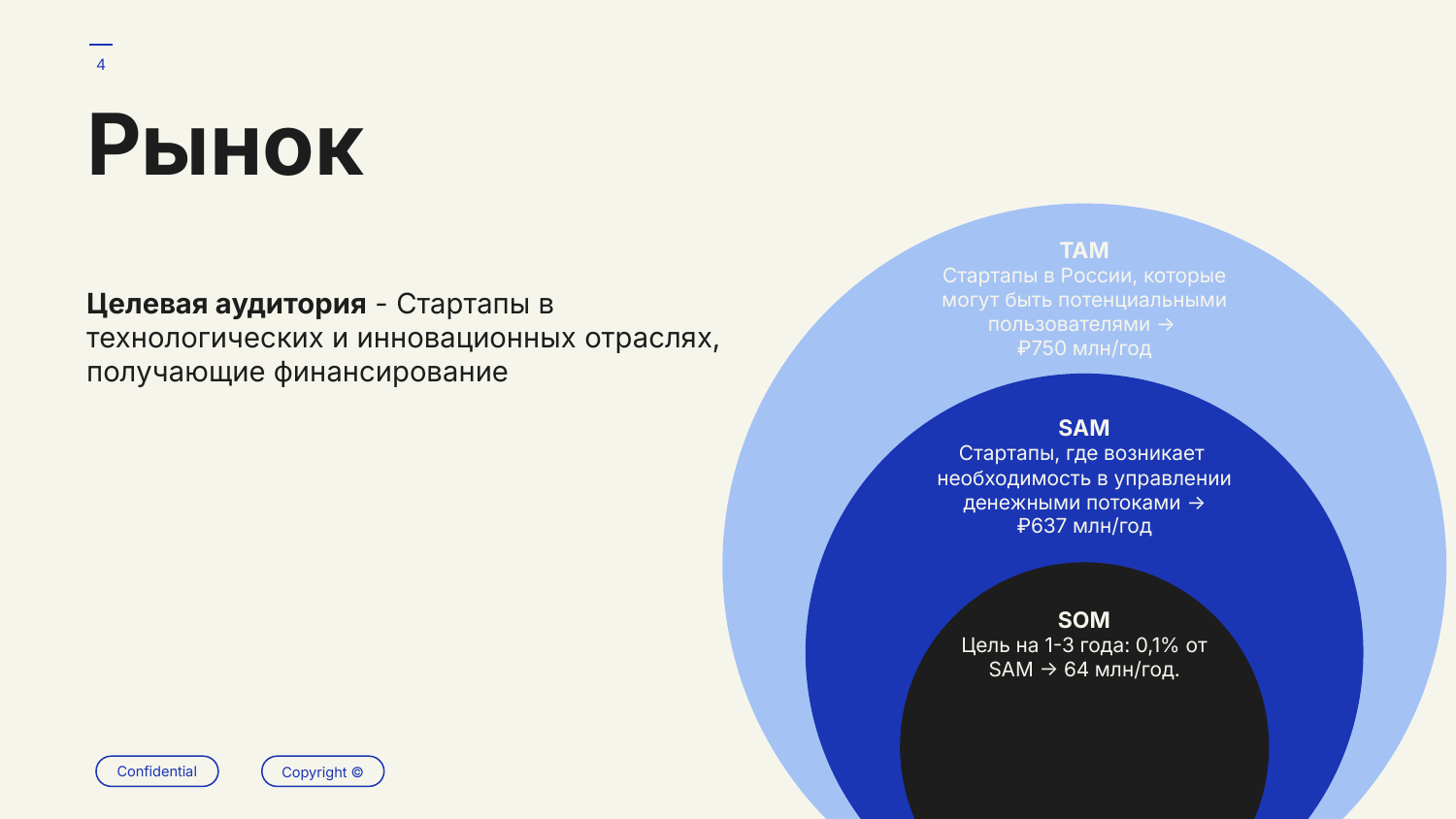

4
# Рынок

TAM
Стартапы в России, которые могут быть потенциальными пользователями →
₽750 млн/год
Целевая аудитория - Стартапы в технологических и инновационных отраслях, получающие финансирование

SAM
Стартапы, где возникает  необходимость в управлении денежными потоками ->
₽637 млн/год

SOM
Цель на 1-3 года: 0,1% от SAM → 64 млн/год.